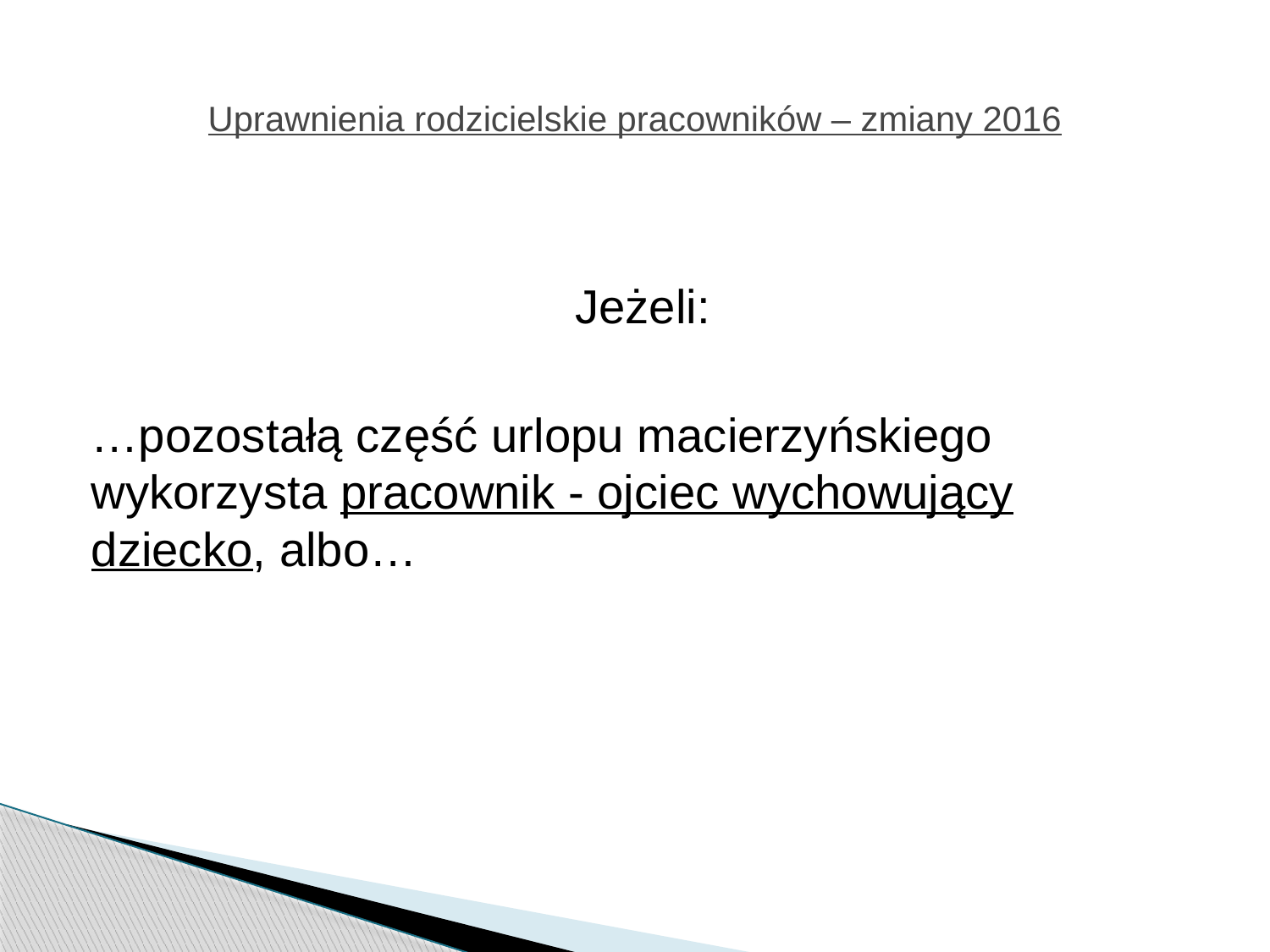

# Uprawnienia rodzicielskie pracowników – zmiany 2016

Jeżeli:

…pozostałą część urlopu macierzyńskiego wykorzysta pracownik - ojciec wychowujący dziecko, albo…